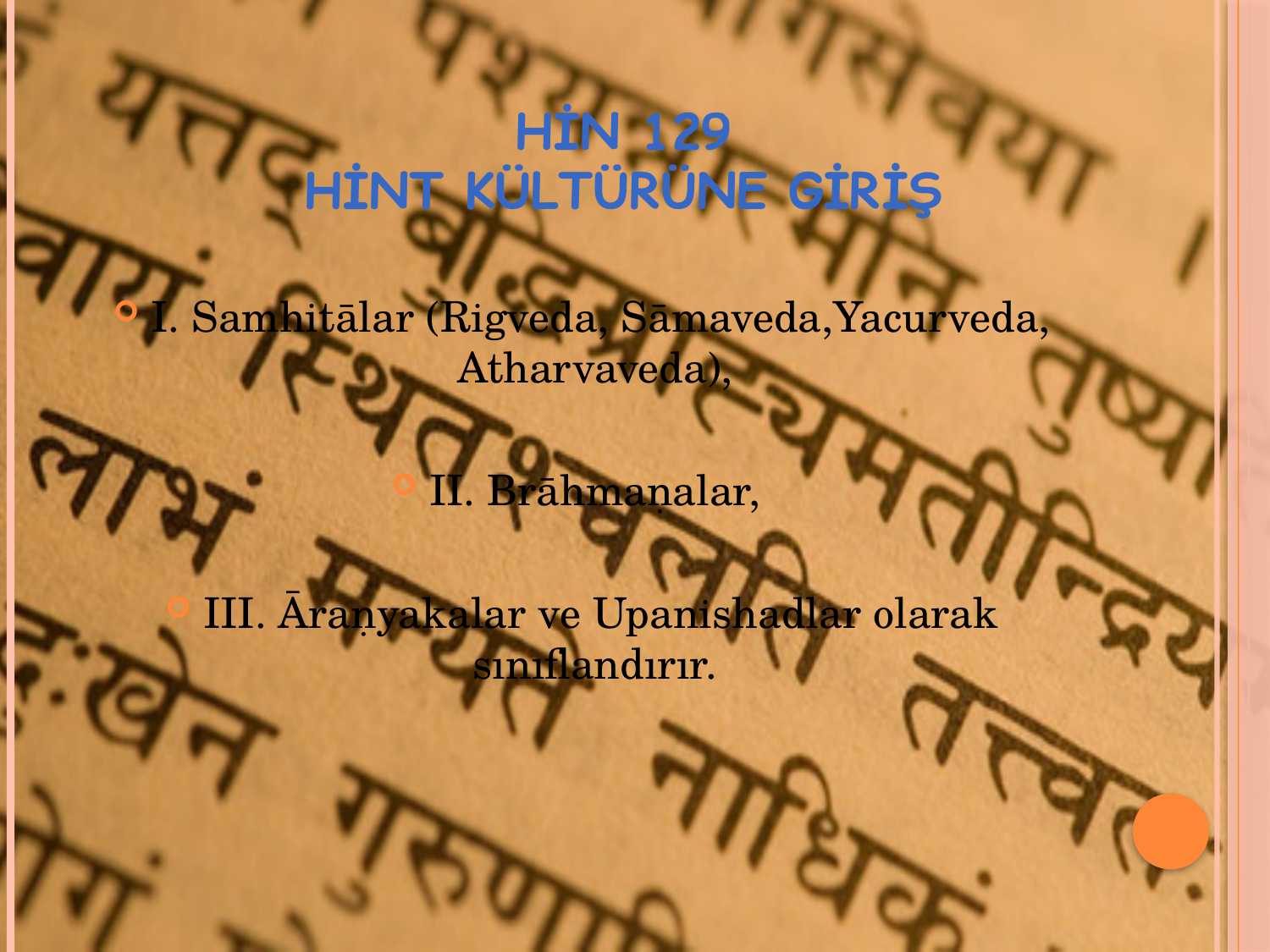

# HİN 129 HİNT KÜLTÜRÜNE GİRİŞ

I. Samhitālar (Rigveda, Sāmaveda,Yacurveda, Atharvaveda),

II. Brāhmaṇalar,

III. Āraṇyakalar ve Upanishadlar olarak sınıflandırır.